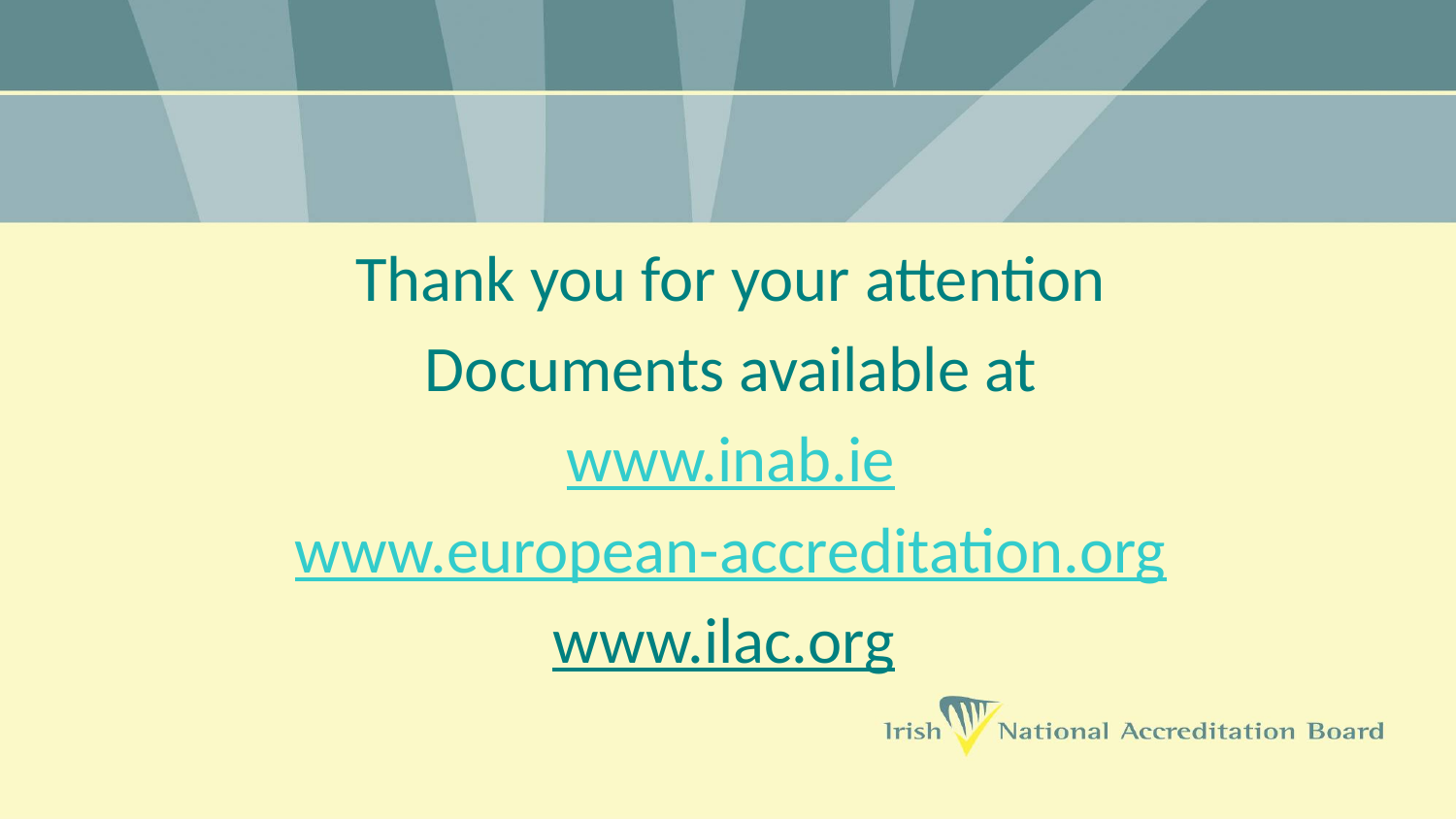

Thank you for your attention
Documents available at
www.inab.ie
www.european-accreditation.org
www.ilac.org